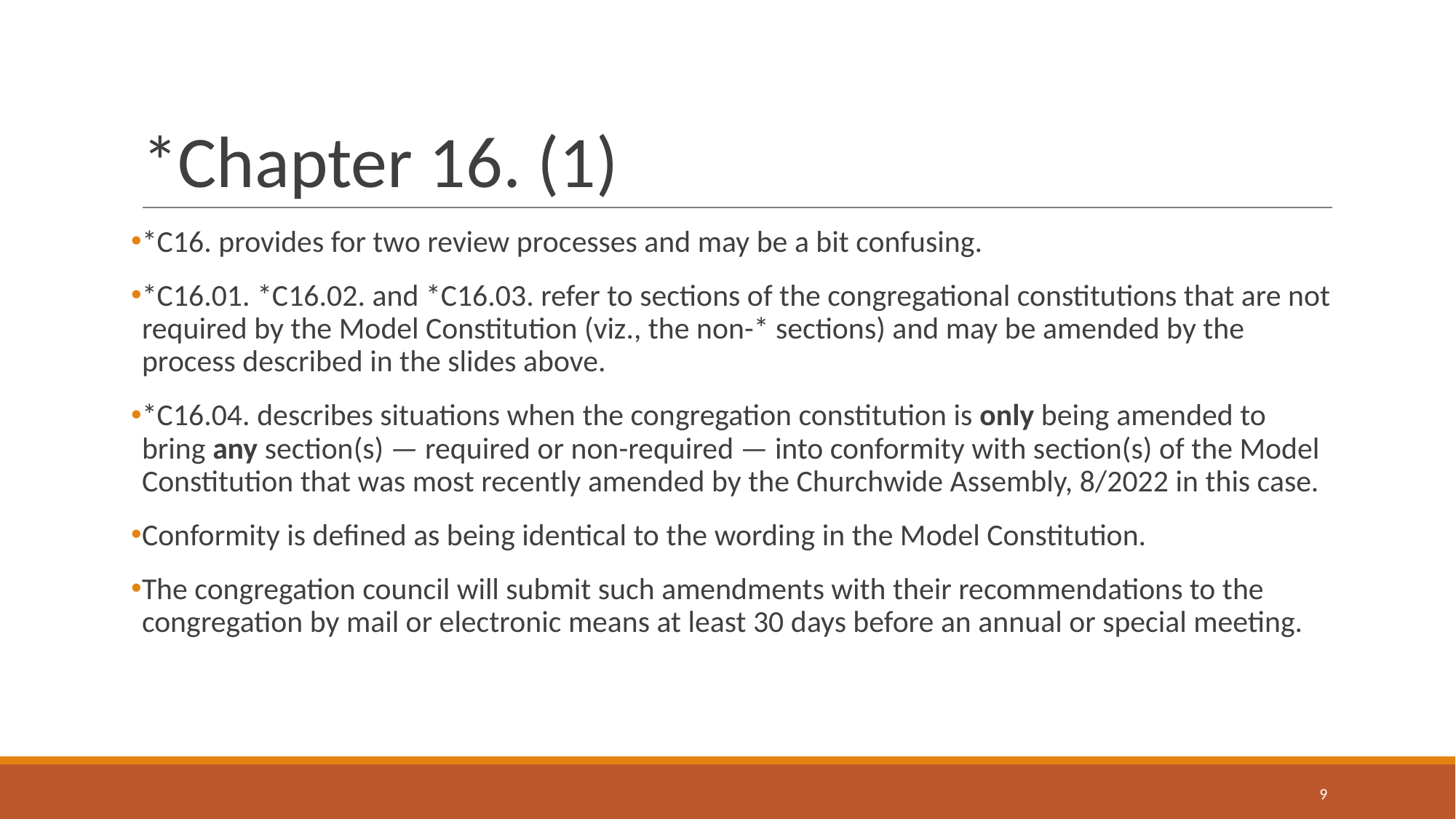

# *Chapter 16. (1)
*C16. provides for two review processes and may be a bit confusing.
*C16.01. *C16.02. and *C16.03. refer to sections of the congregational constitutions that are not required by the Model Constitution (viz., the non-* sections) and may be amended by the process described in the slides above.
*C16.04. describes situations when the congregation constitution is only being amended to bring any section(s) — required or non-required — into conformity with section(s) of the Model Constitution that was most recently amended by the Churchwide Assembly, 8/2022 in this case.
Conformity is defined as being identical to the wording in the Model Constitution.
The congregation council will submit such amendments with their recommendations to the congregation by mail or electronic means at least 30 days before an annual or special meeting.
9